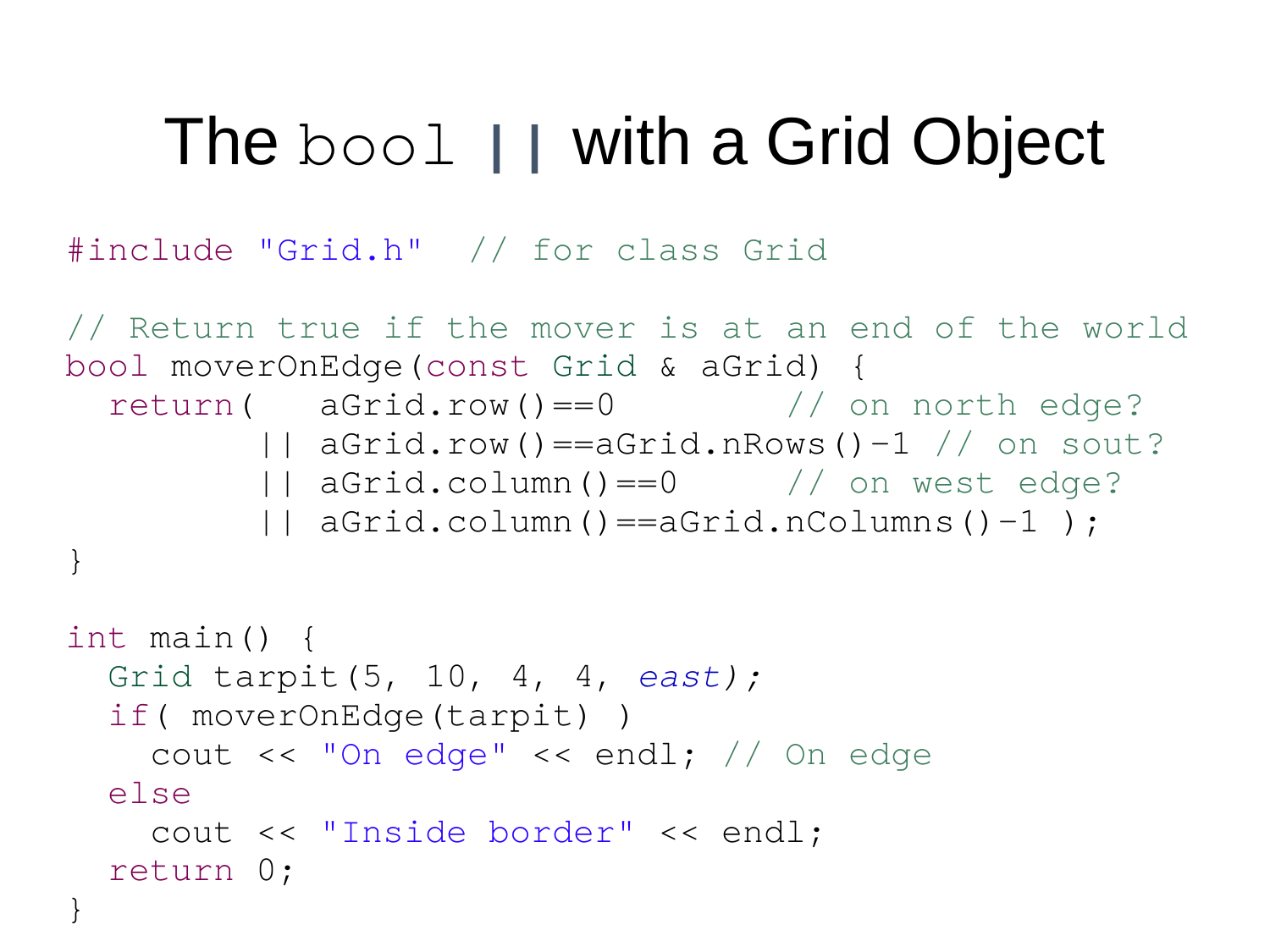

# The bool || with a Grid Object
#include "Grid.h"  // for class Grid

// Return true if the mover is at an end of the world
bool moverOnEdge(const Grid & aGrid) {
  return(   aGrid.row()==0        // on north edge?
         || aGrid.row()==aGrid.nRows()-1 // on sout?
         || aGrid.column()==0     // on west edge?
         || aGrid.column()==aGrid.nColumns()-1 );
}

int main() {
  Grid tarpit(5, 10, 4, 4, east);
  if( moverOnEdge(tarpit) )
    cout << "On edge" << endl; // On edge
  else
    cout << "Inside border" << endl;
  return 0;
}